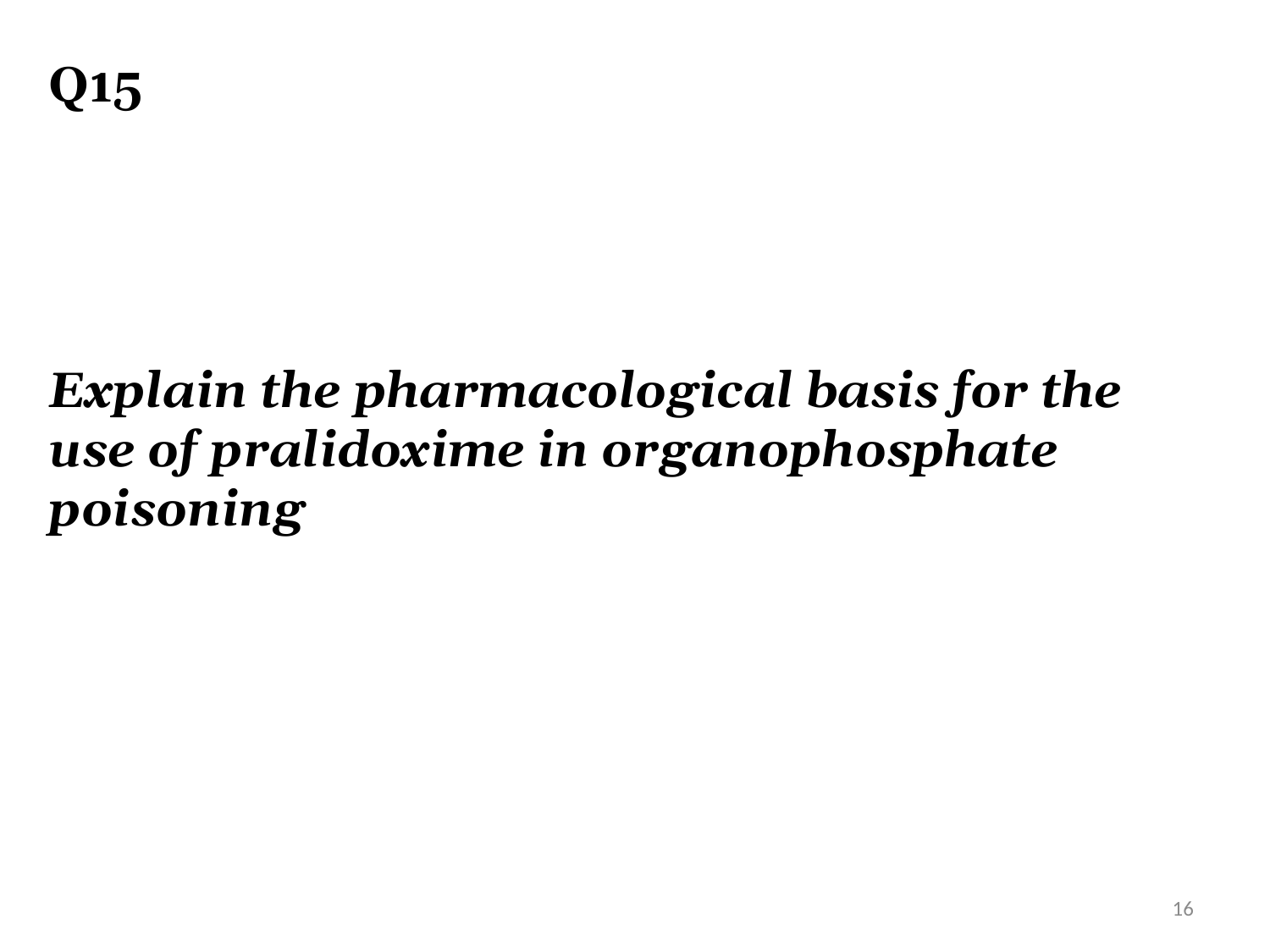

# Q15

Explain the pharmacological basis for the use of pralidoxime in organophosphate poisoning
16